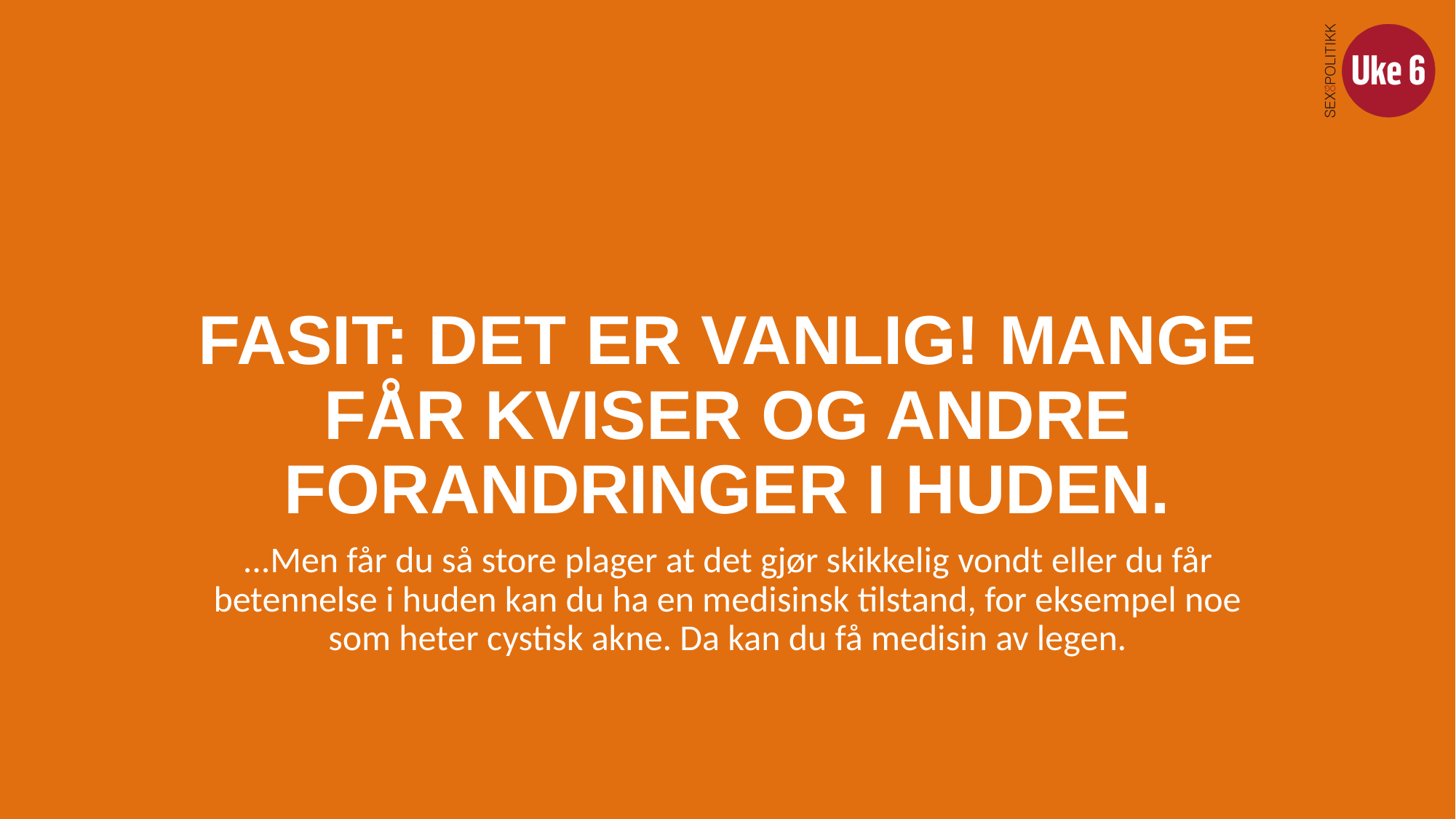

# FASIT: DET ER VANLIG! MANGE FÅR KVISER OG ANDRE FORANDRINGER I HUDEN.
...Men får du så store plager at det gjør skikkelig vondt eller du får betennelse i huden kan du ha en medisinsk tilstand, for eksempel noe som heter cystisk akne. Da kan du få medisin av legen.